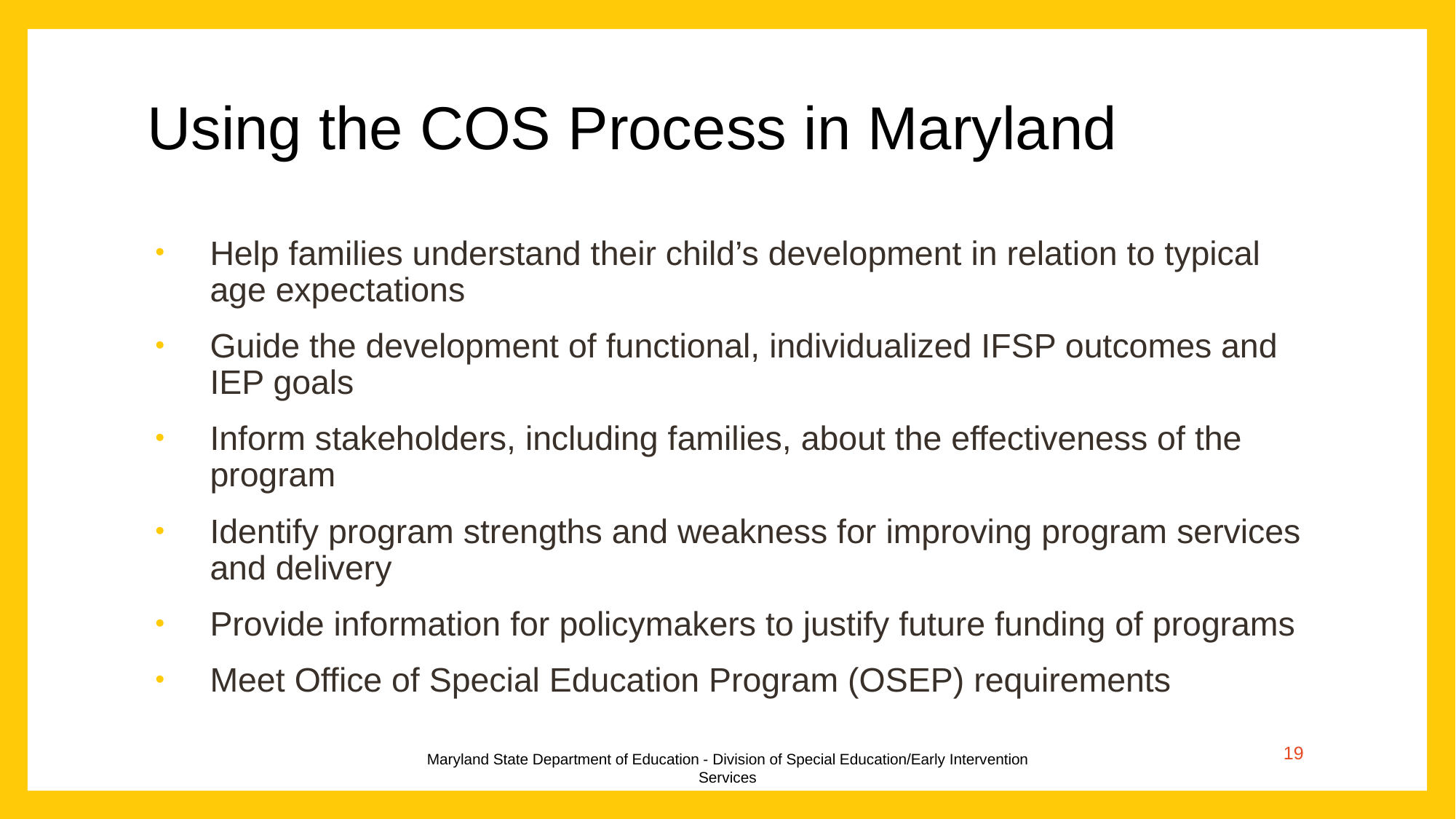

# Using the COS Process in Maryland
Help families understand their child’s development in relation to typical age expectations
Guide the development of functional, individualized IFSP outcomes and IEP goals
Inform stakeholders, including families, about the effectiveness of the program
Identify program strengths and weakness for improving program services and delivery
Provide information for policymakers to justify future funding of programs
Meet Office of Special Education Program (OSEP) requirements

19
Maryland State Department of Education - Division of Special Education/Early Intervention Services